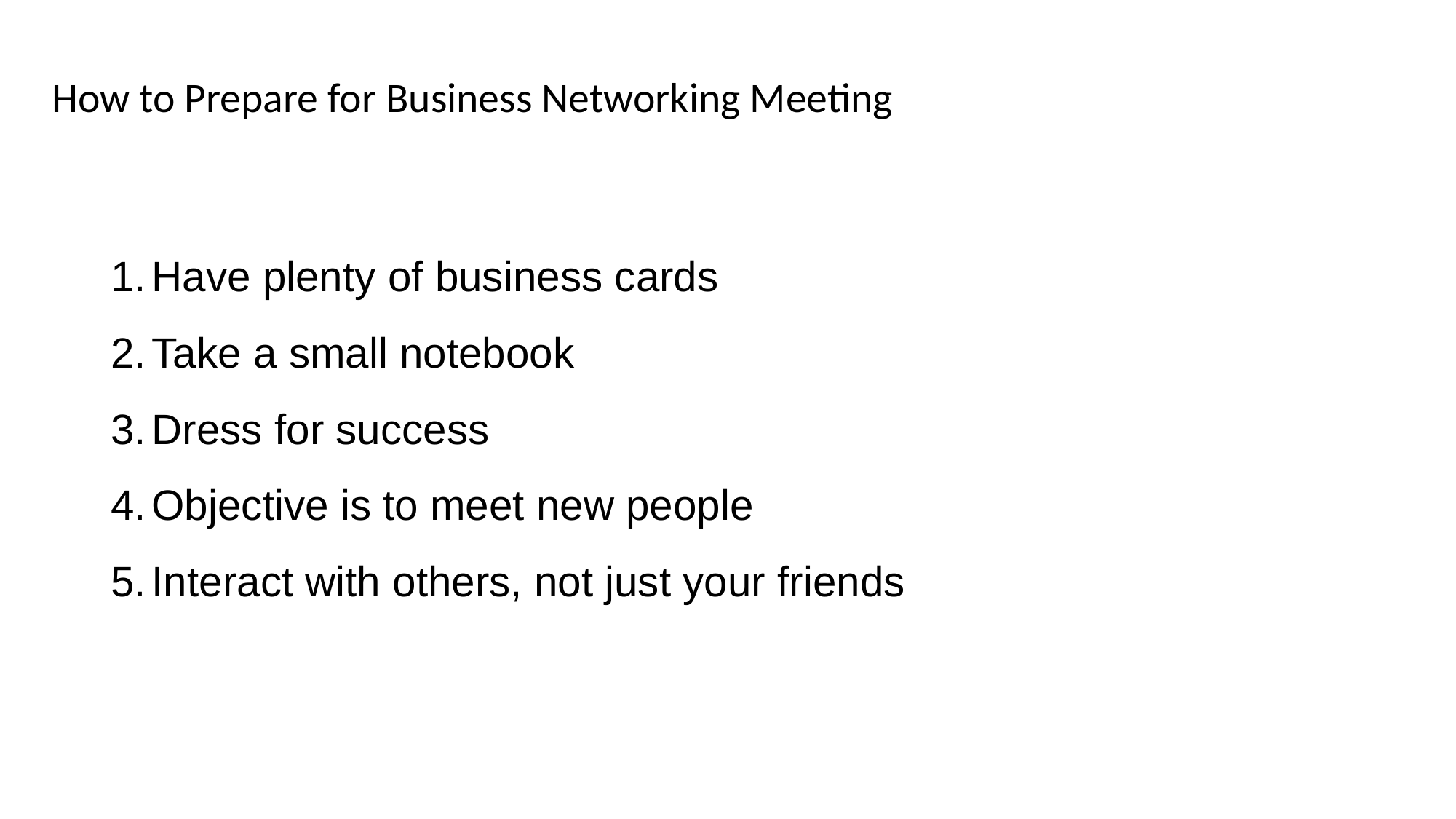

# How to Prepare for Business Networking Meeting
Have plenty of business cards
Take a small notebook
Dress for success
Objective is to meet new people
Interact with others, not just your friends